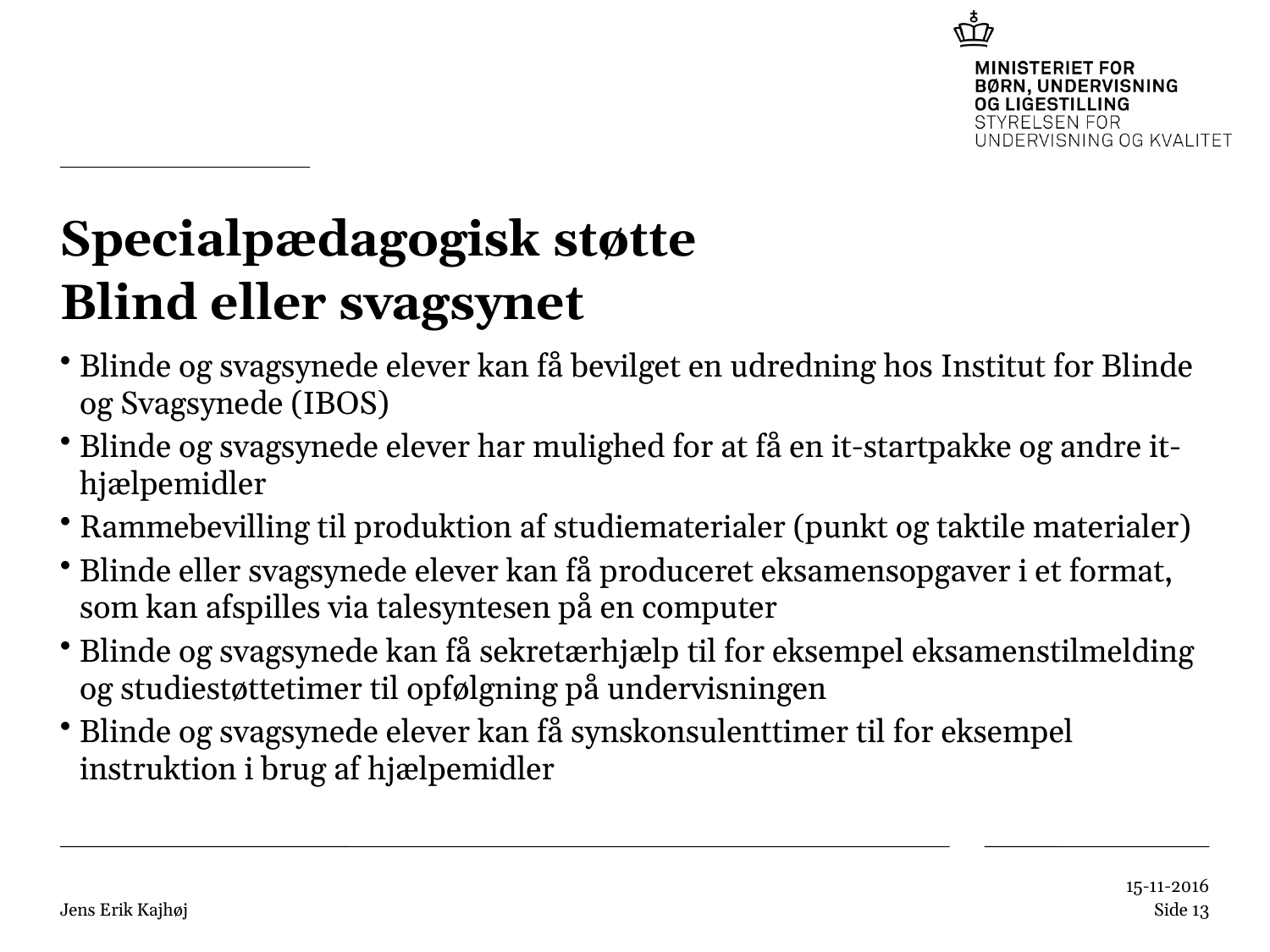

# Specialpædagogisk støtte Blind eller svagsynet
Blinde og svagsynede elever kan få bevilget en udredning hos Institut for Blinde og Svagsynede (IBOS)
Blinde og svagsynede elever har mulighed for at få en it-startpakke og andre it-hjælpemidler
Rammebevilling til produktion af studiematerialer (punkt og taktile materialer)
Blinde eller svagsynede elever kan få produceret eksamensopgaver i et format, som kan afspilles via talesyntesen på en computer
Blinde og svagsynede kan få sekretærhjælp til for eksempel eksamenstilmelding og studiestøttetimer til opfølgning på undervisningen
Blinde og svagsynede elever kan få synskonsulenttimer til for eksempel instruktion i brug af hjælpemidler
Jens Erik Kajhøj
15-11-2016
Side 13